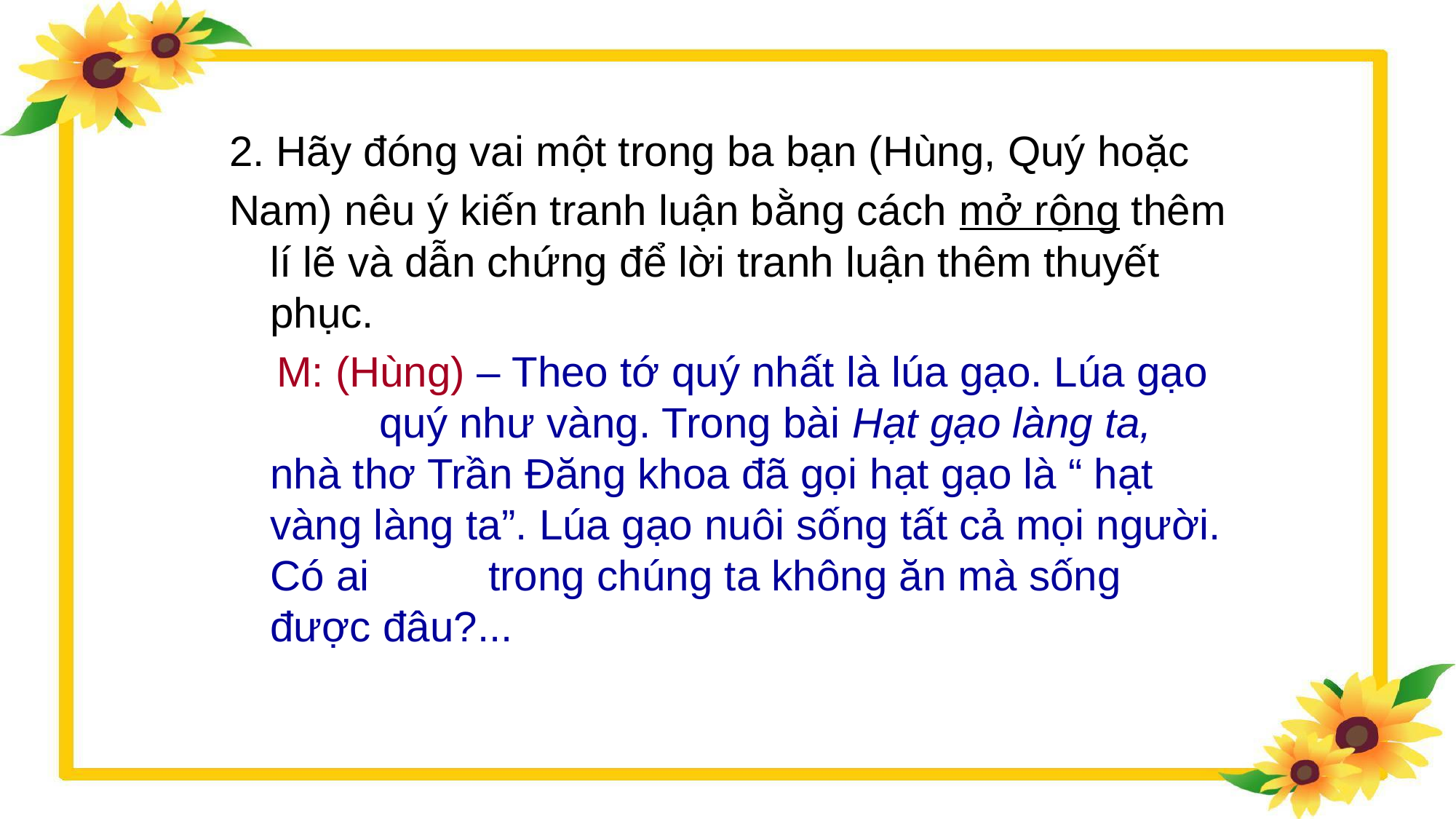

2. Hãy đóng vai một trong ba bạn (Hùng, Quý hoặc
Nam) nêu ý kiến tranh luận bằng cách mở rộng thêm lí lẽ và dẫn chứng để lời tranh luận thêm thuyết phục.
    M: (Hùng) – Theo tớ quý nhất là lúa gạo. Lúa gạo       	quý như vàng. Trong bài Hạt gạo làng ta, nhà thơ Trần Đăng khoa đã gọi hạt gạo là “ hạt vàng làng ta”. Lúa gạo nuôi sống tất cả mọi người. Có ai 	trong chúng ta không ăn mà sống được đâu?...